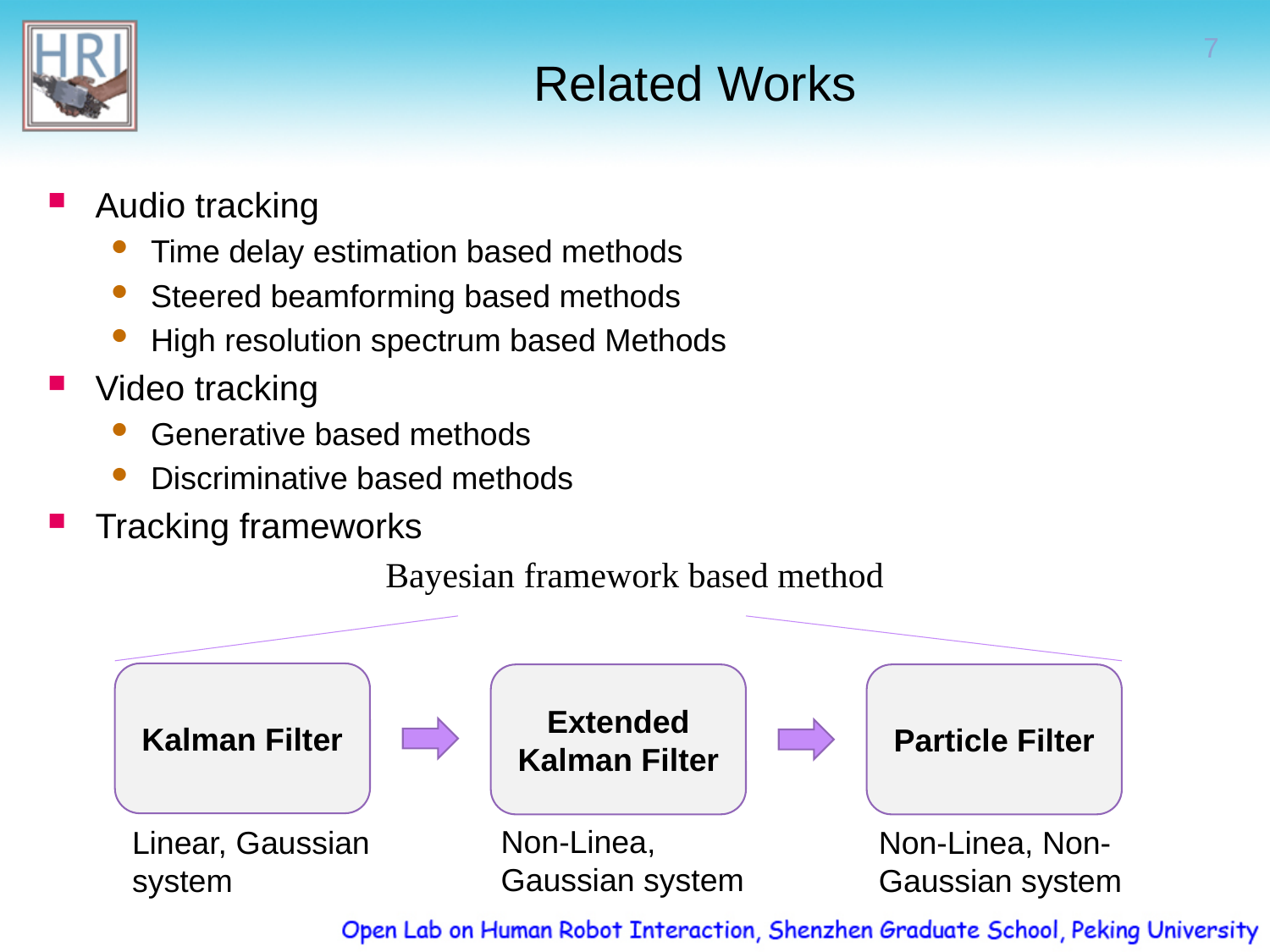

7
# Related Works
Audio tracking
Time delay estimation based methods
Steered beamforming based methods
High resolution spectrum based Methods
Video tracking
Generative based methods
Discriminative based methods
Tracking frameworks
Bayesian framework based method

Kalman Filter
Extended Kalman Filter
Particle Filter

Non-Linea,  Gaussian system
Linear, Gaussian system
Non-Linea, Non-Gaussian system